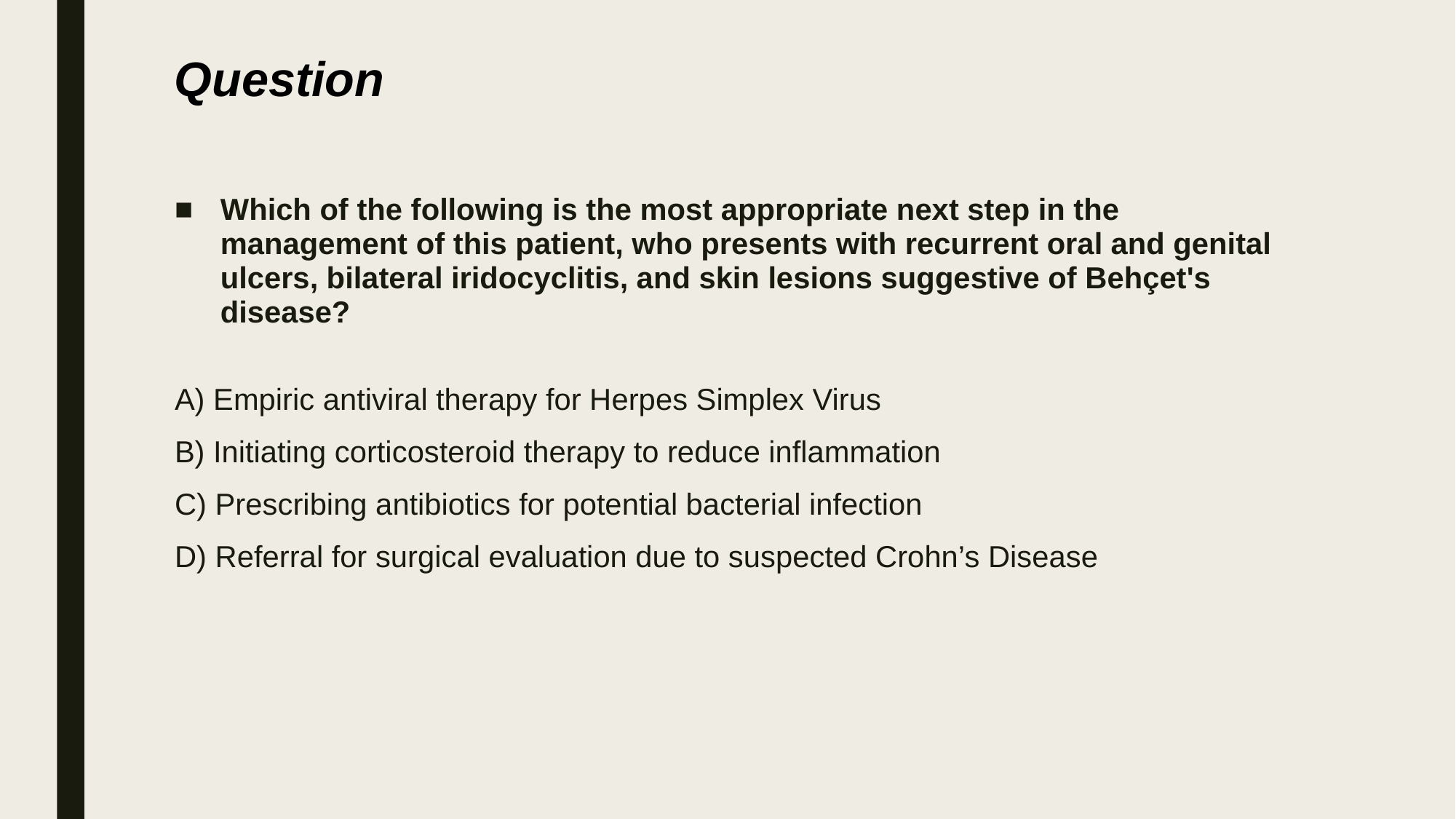

Question
Which of the following is the most appropriate next step in the management of this patient, who presents with recurrent oral and genital ulcers, bilateral iridocyclitis, and skin lesions suggestive of Behçet's disease?
A) Empiric antiviral therapy for Herpes Simplex Virus
B) Initiating corticosteroid therapy to reduce inflammation
C) Prescribing antibiotics for potential bacterial infection
D) Referral for surgical evaluation due to suspected Crohn’s Disease